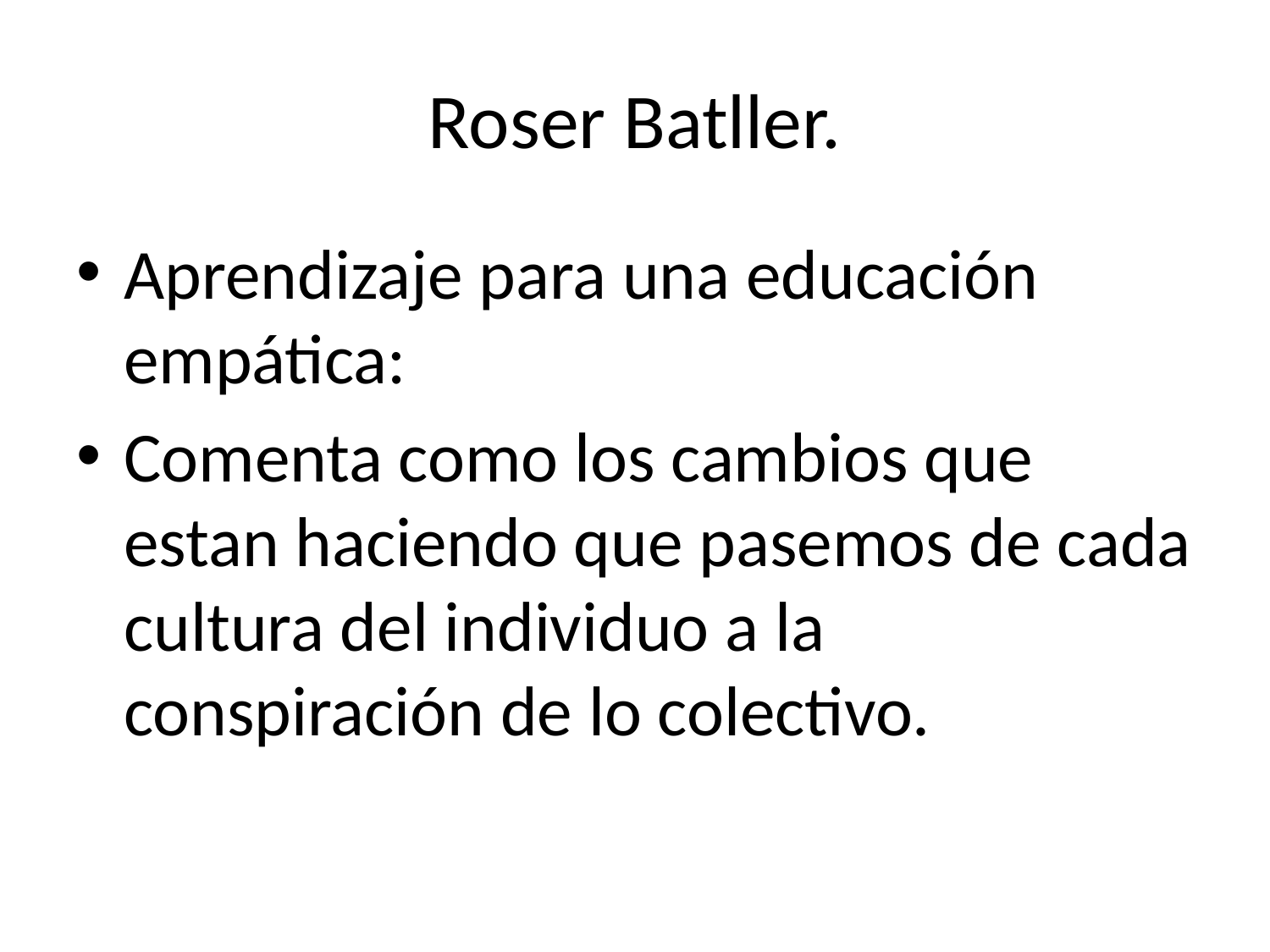

# Roser Batller.
Aprendizaje para una educación empática:
Comenta como los cambios que estan haciendo que pasemos de cada cultura del individuo a la conspiración de lo colectivo.